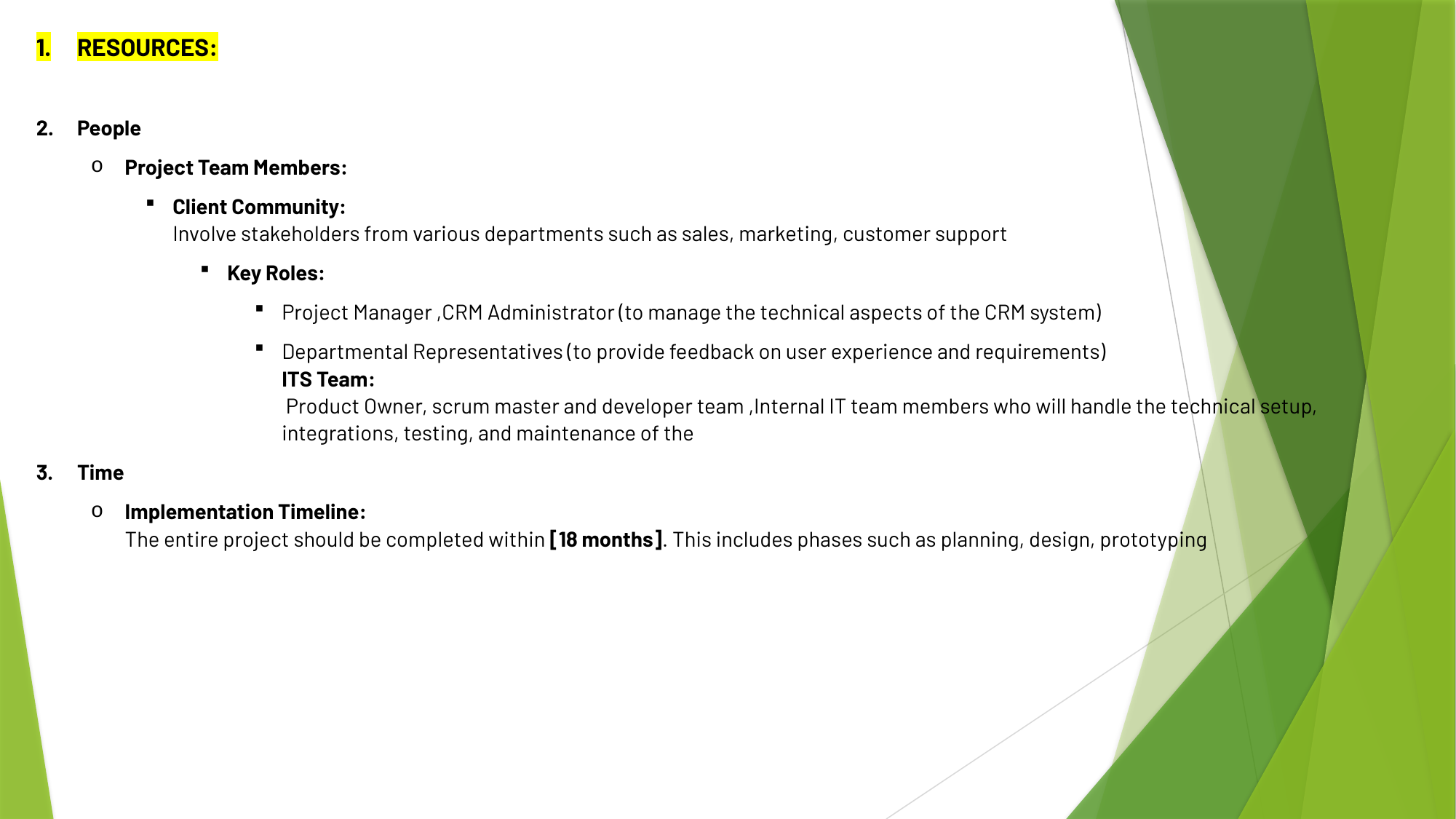

RESOURCES:

People
Project Team Members:
Client Community:
Involve stakeholders from various departments such as sales, marketing, customer support
Key Roles:
Project Manager ,CRM Administrator (to manage the technical aspects of the CRM system)
Departmental Representatives (to provide feedback on user experience and requirements)
ITS Team:
 Product Owner, scrum master and developer team ,Internal IT team members who will handle the technical setup, integrations, testing, and maintenance of the
Time
Implementation Timeline:
The entire project should be completed within [18 months]. This includes phases such as planning, design, prototyping